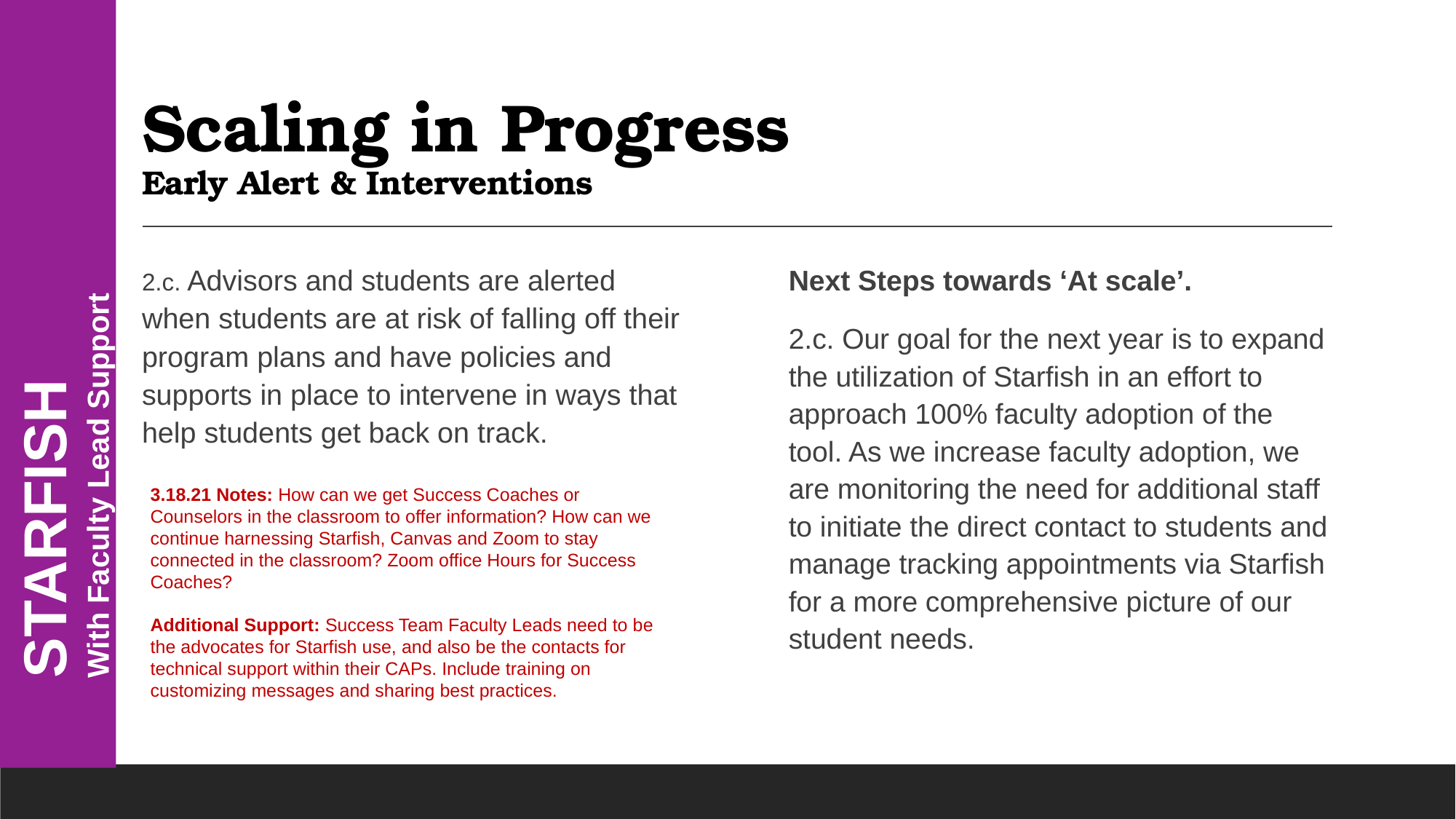

# Scaling in Progress Early Alert & Interventions
2.c. Advisors and students are alerted when students are at risk of falling off their program plans and have policies and supports in place to intervene in ways that help students get back on track.

Next Steps towards ‘At scale’.
2.c. Our goal for the next year is to expand the utilization of Starfish in an effort to approach 100% faculty adoption of the tool. As we increase faculty adoption, we are monitoring the need for additional staff to initiate the direct contact to students and manage tracking appointments via Starfish for a more comprehensive picture of our student needs.

STARFISH
With Faculty Lead Support
3.18.21 Notes: How can we get Success Coaches or Counselors in the classroom to offer information? How can we continue harnessing Starfish, Canvas and Zoom to stay connected in the classroom? Zoom office Hours for Success Coaches?
Additional Support: Success Team Faculty Leads need to be the advocates for Starfish use, and also be the contacts for technical support within their CAPs. Include training on customizing messages and sharing best practices.